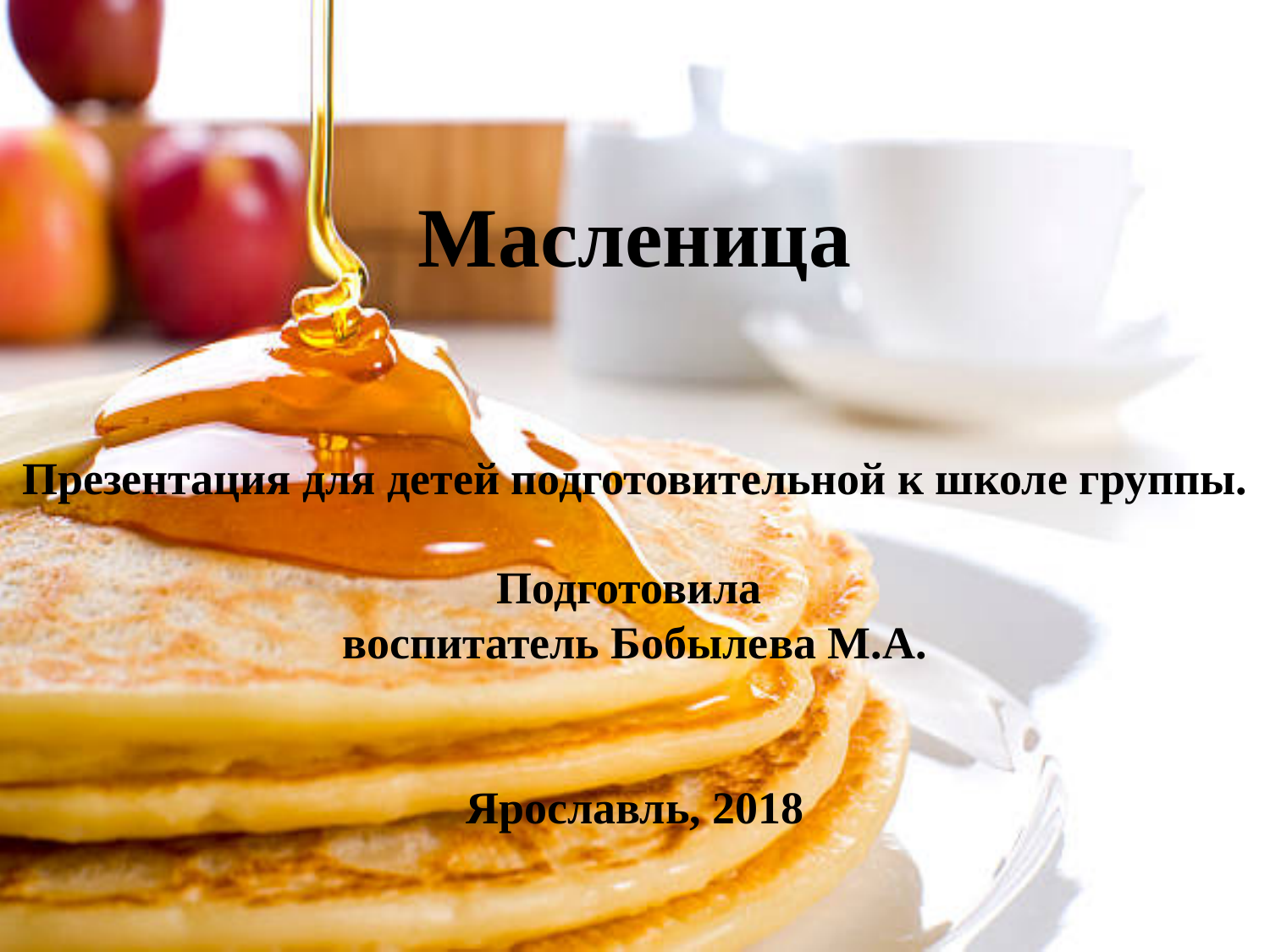

# Презентация для детей подготовительной к школе группы. Подготовила воспитатель Бобылева М.А. Ярославль, 2018
Масленица